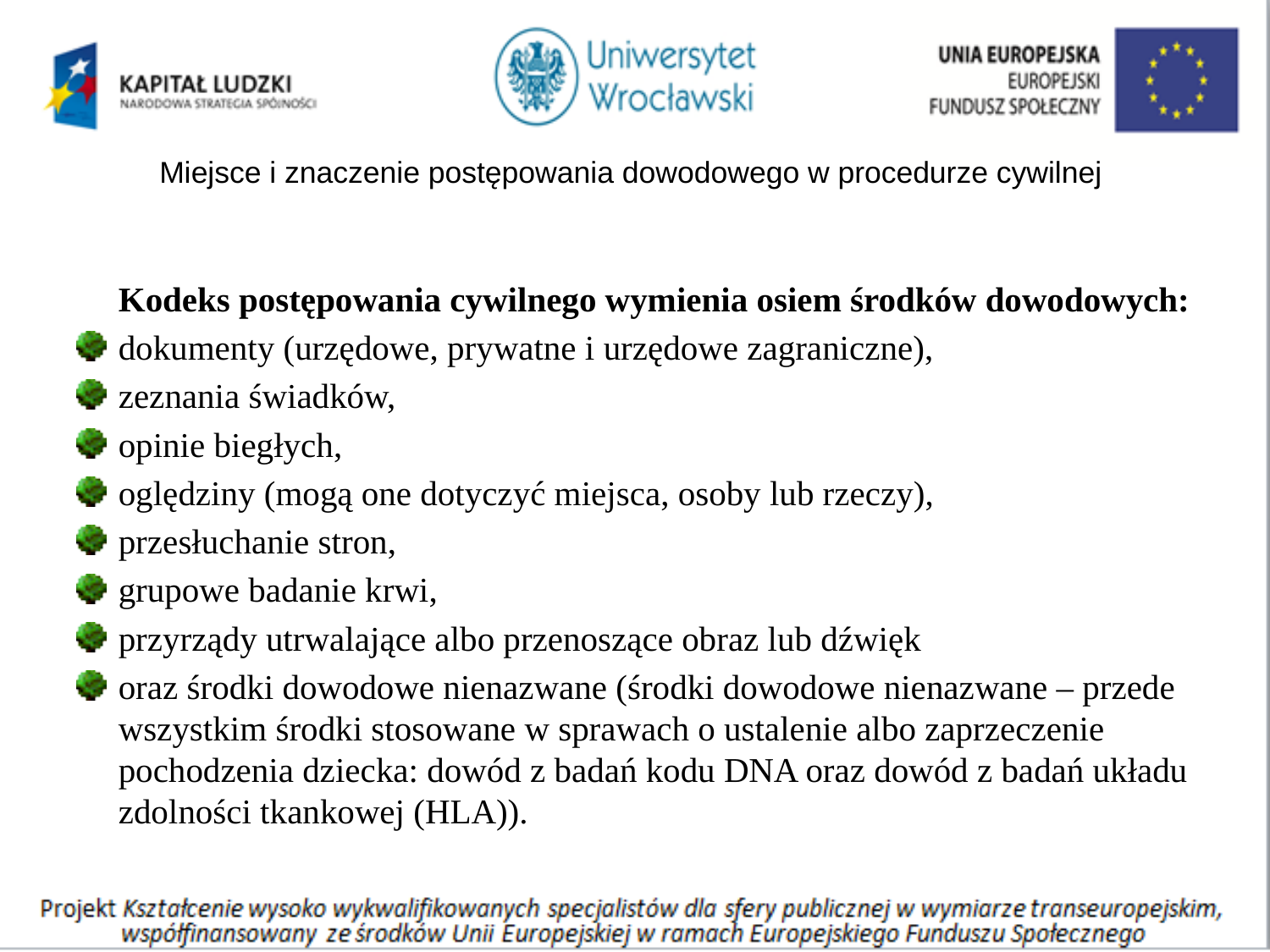

# Miejsce i znaczenie postępowania dowodowego w procedurze cywilnej

	Kodeks postępowania cywilnego wymienia osiem środków dowodowych:
dokumenty (urzędowe, prywatne i urzędowe zagraniczne),
zeznania świadków,
opinie biegłych,
oględziny (mogą one dotyczyć miejsca, osoby lub rzeczy),
przesłuchanie stron,
grupowe badanie krwi,
przyrządy utrwalające albo przenoszące obraz lub dźwięk
oraz środki dowodowe nienazwane (środki dowodowe nienazwane – przede wszystkim środki stosowane w sprawach o ustalenie albo zaprzeczenie pochodzenia dziecka: dowód z badań kodu DNA oraz dowód z badań układu zdolności tkankowej (HLA)).